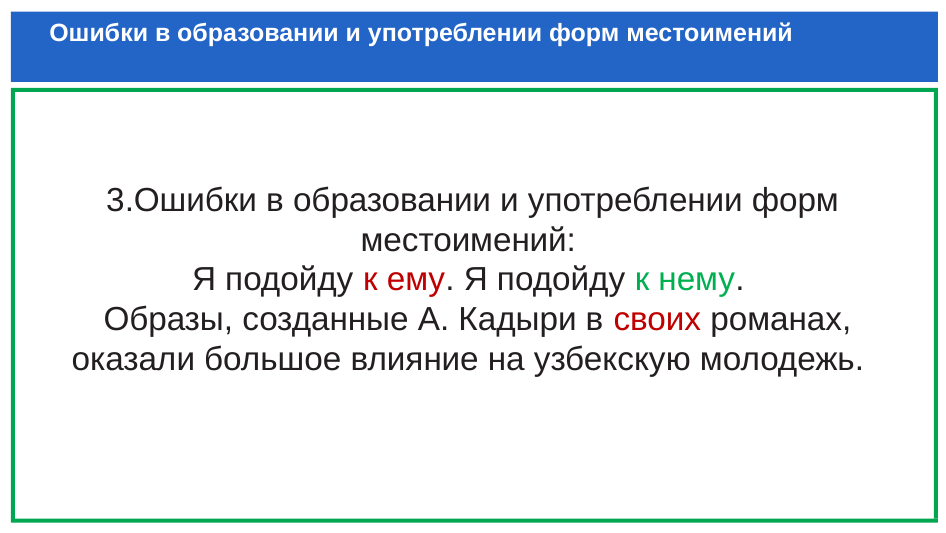

# Ошибки в образовании и употреблении форм местоимений
3.Ошибки в образовании и употреблении форм местоимений:
Я подойду к ему. Я подойду к нему.
 Образы, созданные А. Кадыри в своих романах, оказали большое влияние на узбекскую молодежь.